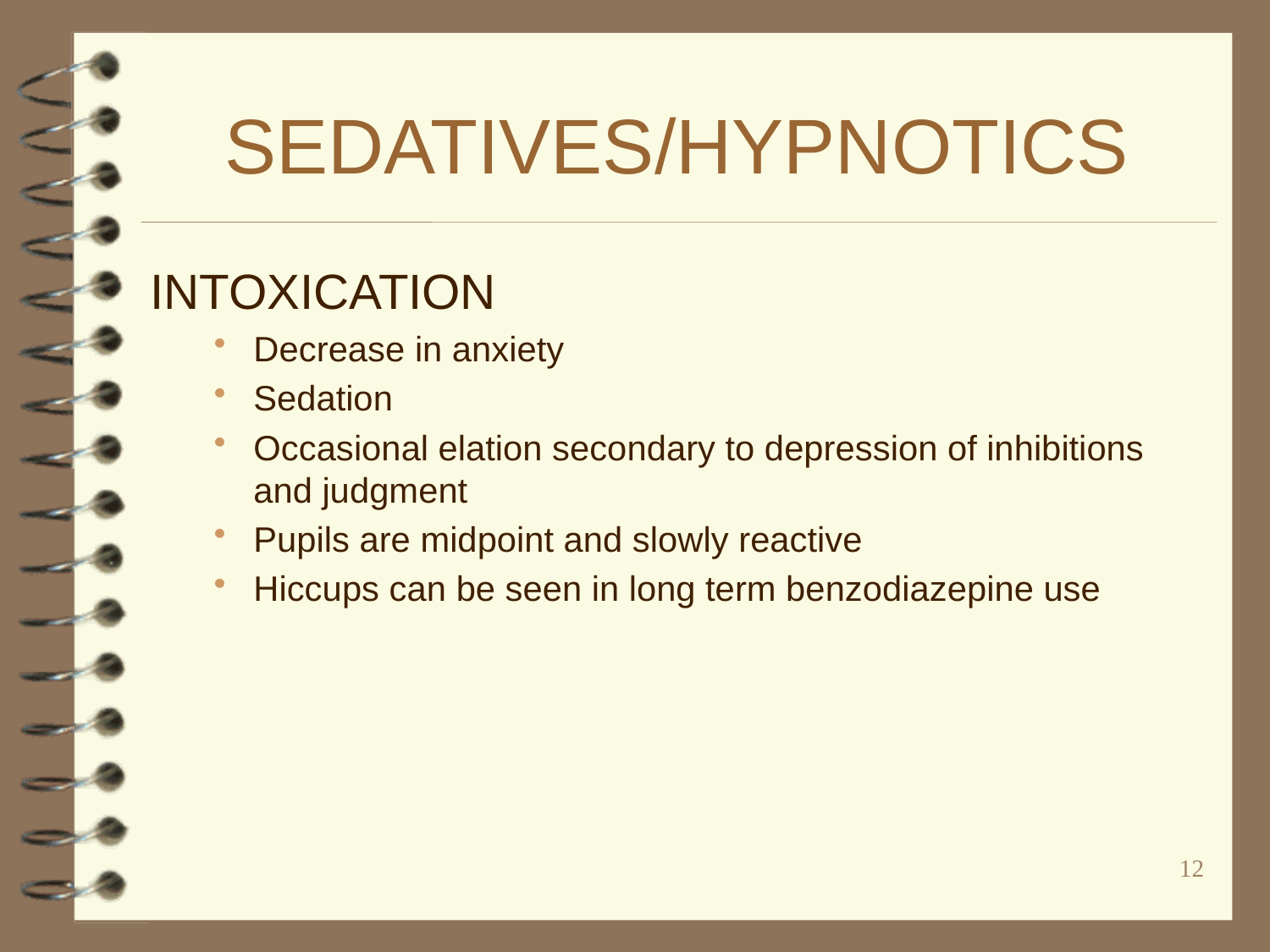

# SEDATIVES/HYPNOTICS
INTOXICATION
Decrease in anxiety
Sedation
Occasional elation secondary to depression of inhibitions and judgment
Pupils are midpoint and slowly reactive
Hiccups can be seen in long term benzodiazepine use
12